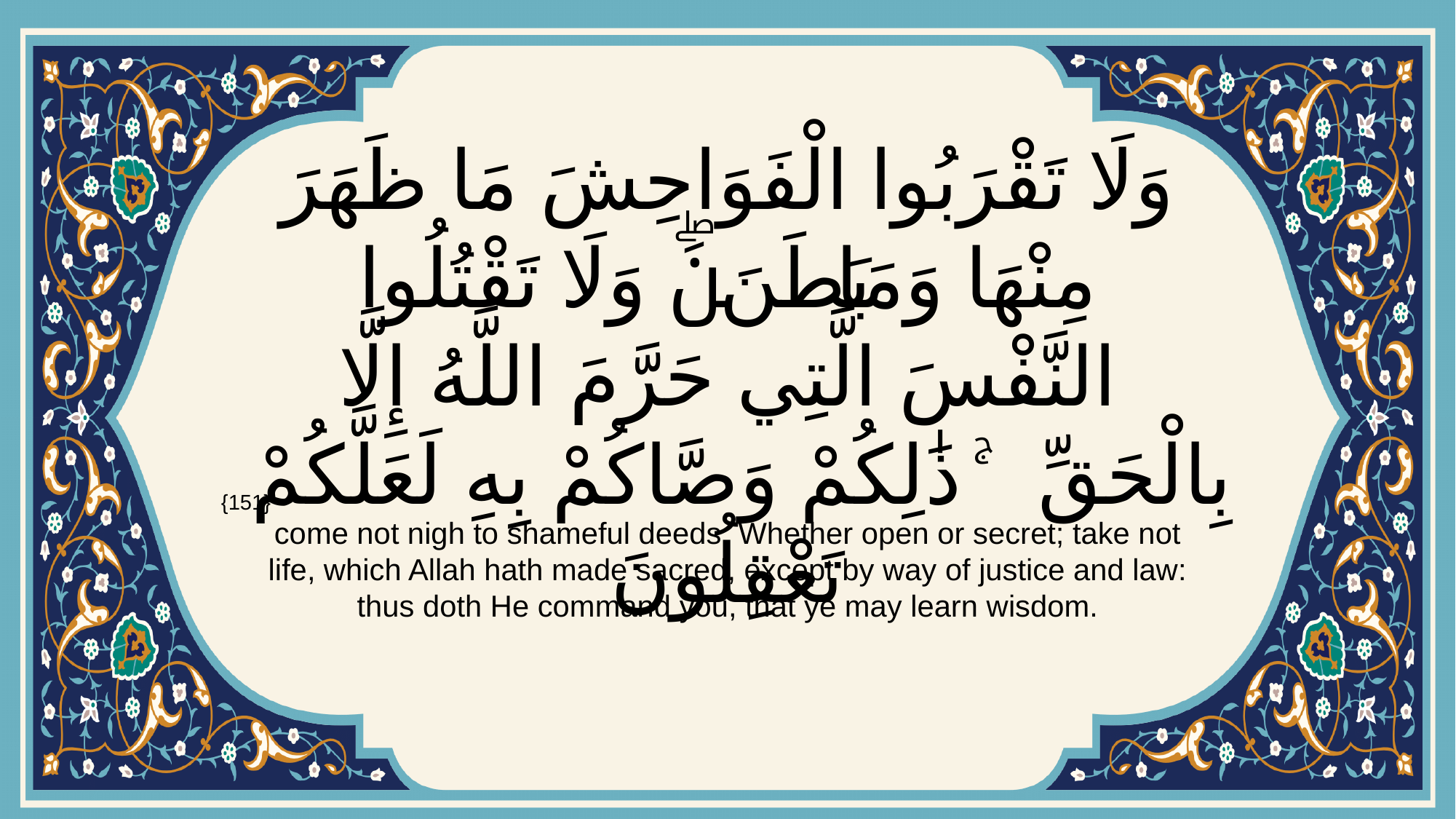

# وَلَا تَقْرَبُوا الْفَوَاحِشَ مَا ظَهَرَ مِنْهَا وَمَا بَطَنَۖ وَلَا تَقْتُلُوا النَّفْسَ الَّتِي حَرَّمَ اللَّهُ إِلَّا بِالْحَقِّ ۚ ذَٰلِكُمْ وَصَّاكُمْ بِهِ لَعَلَّكُمْ تَعْقِلُونَ
{151}
come not nigh to shameful deeds. Whether open or secret; take not life, which Allah hath made sacred, except by way of justice and law: thus doth He command you, that ye may learn wisdom.